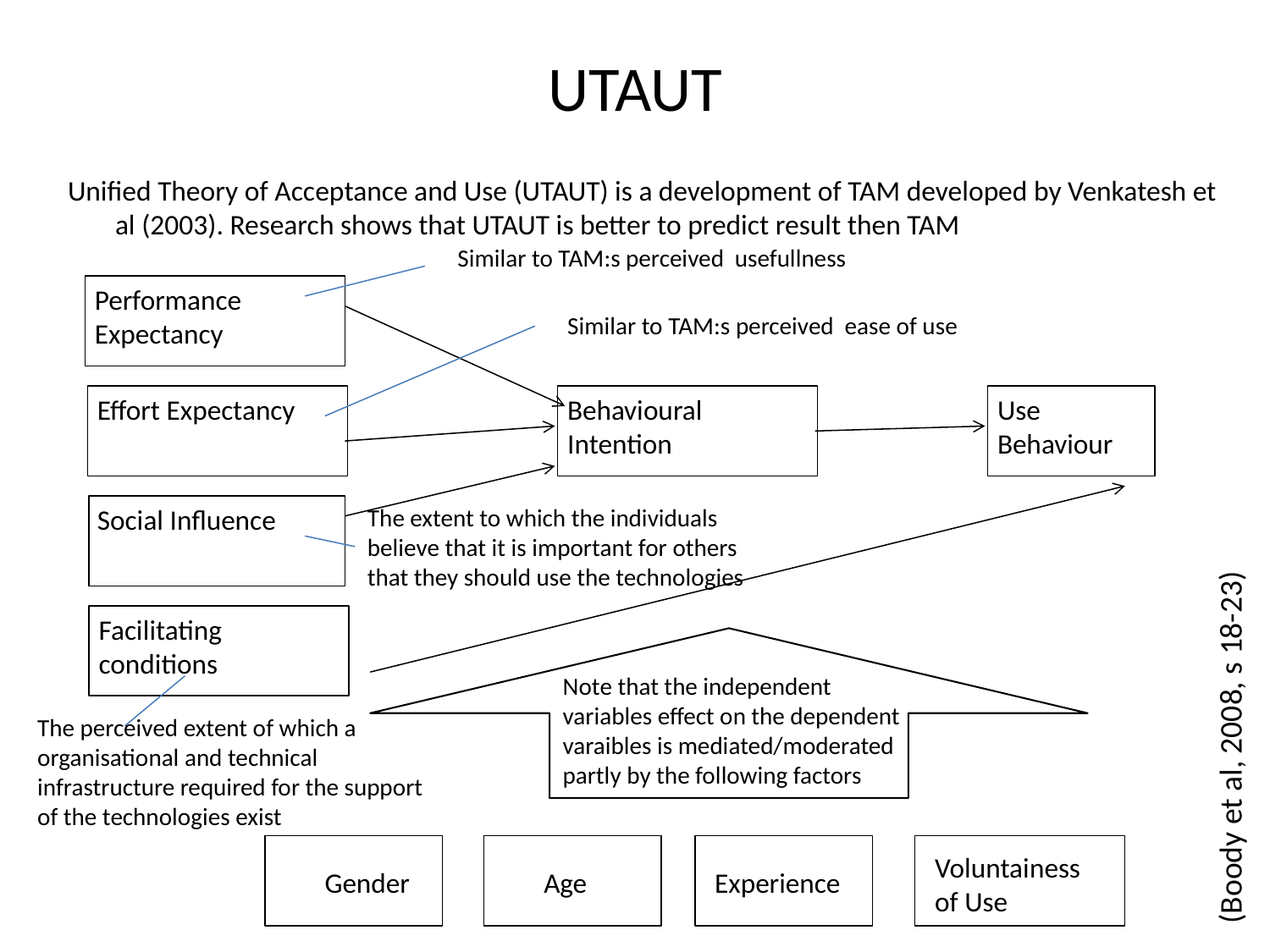

# UTAUT
Unified Theory of Acceptance and Use (UTAUT) is a development of TAM developed by Venkatesh et al (2003). Research shows that UTAUT is better to predict result then TAM

Similar to TAM:s perceived  usefullness
Performance Expectancy

Similar to TAM:s perceived  ease of use
Effort Expectancy

Behavioural Intention

Use Behaviour

Social Influence

The extent to which the individuals believe that it is important for others
that they should use the technologies
Facilitating conditions

Note that the independent variables effect on the dependent varaibles is mediated/moderated partly by the following factors
(Boody et al, 2008, s 18-23)
The perceived extent of which a organisational and technical
infrastructure required for the support of the technologies exist

Voluntainess
of Use
31
Gender
Age
Experience